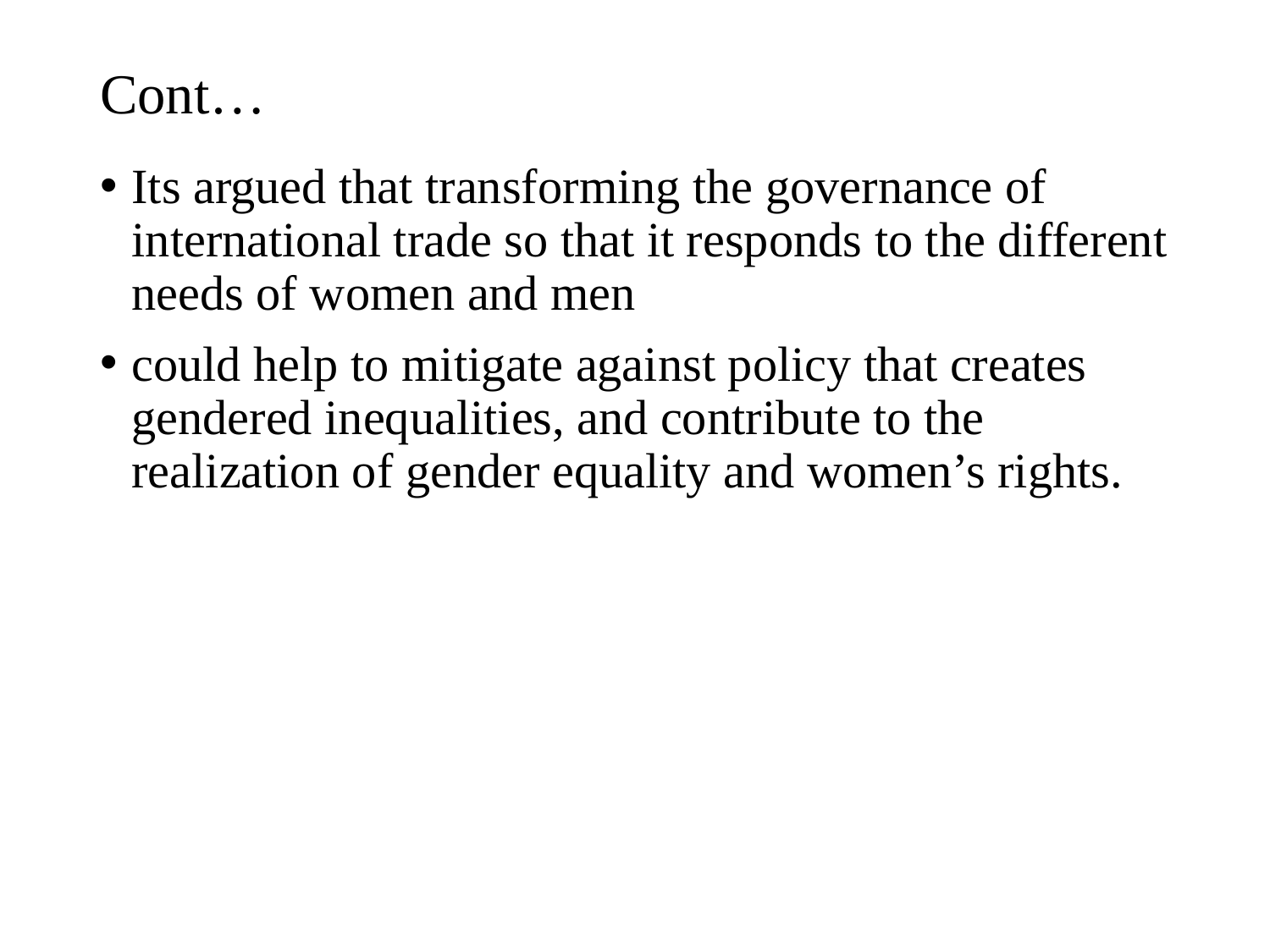

# Cont…
Its argued that transforming the governance of international trade so that it responds to the different needs of women and men
could help to mitigate against policy that creates gendered inequalities, and contribute to the realization of gender equality and women’s rights.